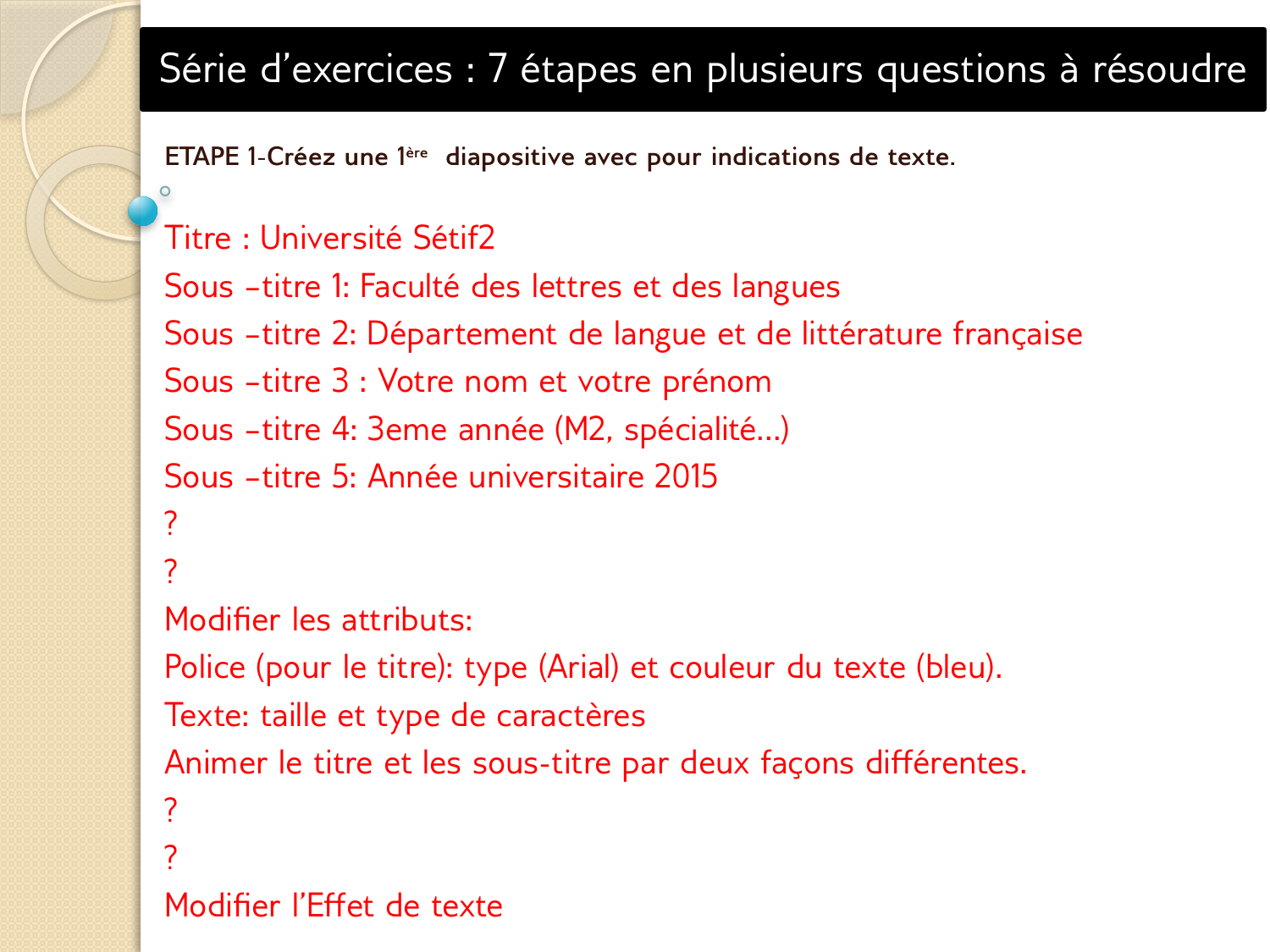

Série d’exercices : 7 étapes en plusieurs questions à résoudre
ETAPE 1-Créez une 1ère  diapositive avec pour indications de texte.

Titre : Université Sétif2
Sous –titre 1: Faculté des lettres et des langues
Sous –titre 2: Département de langue et de littérature française
Sous –titre 3 : Votre nom et votre prénom
Sous –titre 4: 3eme année (M2, spécialité...)
Sous –titre 5: Année universitaire 2015
?
?
Modifier les attributs:
Police (pour le titre): type (Arial) et couleur du texte (bleu).
Texte: taille et type de caractères
Animer le titre et les sous-titre par deux façons différentes.
?
?
Modifier l’Effet de texte